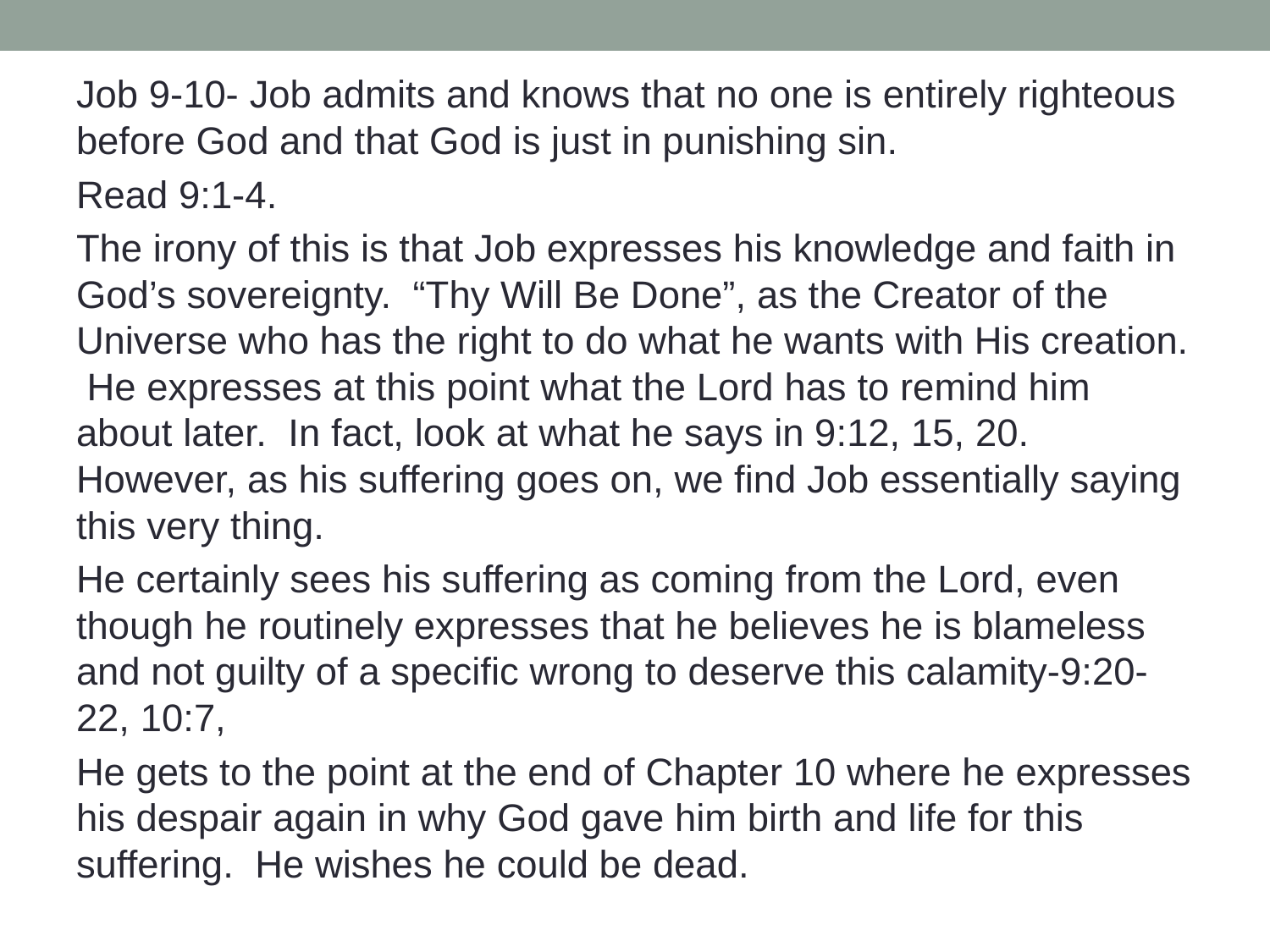

Job 9-10- Job admits and knows that no one is entirely righteous before God and that God is just in punishing sin.
Read 9:1-4.
The irony of this is that Job expresses his knowledge and faith in God’s sovereignty.  “Thy Will Be Done”, as the Creator of the Universe who has the right to do what he wants with His creation.  He expresses at this point what the Lord has to remind him about later.  In fact, look at what he says in 9:12, 15, 20.  However, as his suffering goes on, we find Job essentially saying this very thing.
He certainly sees his suffering as coming from the Lord, even though he routinely expresses that he believes he is blameless and not guilty of a specific wrong to deserve this calamity-9:20-22, 10:7,
He gets to the point at the end of Chapter 10 where he expresses his despair again in why God gave him birth and life for this suffering.  He wishes he could be dead.